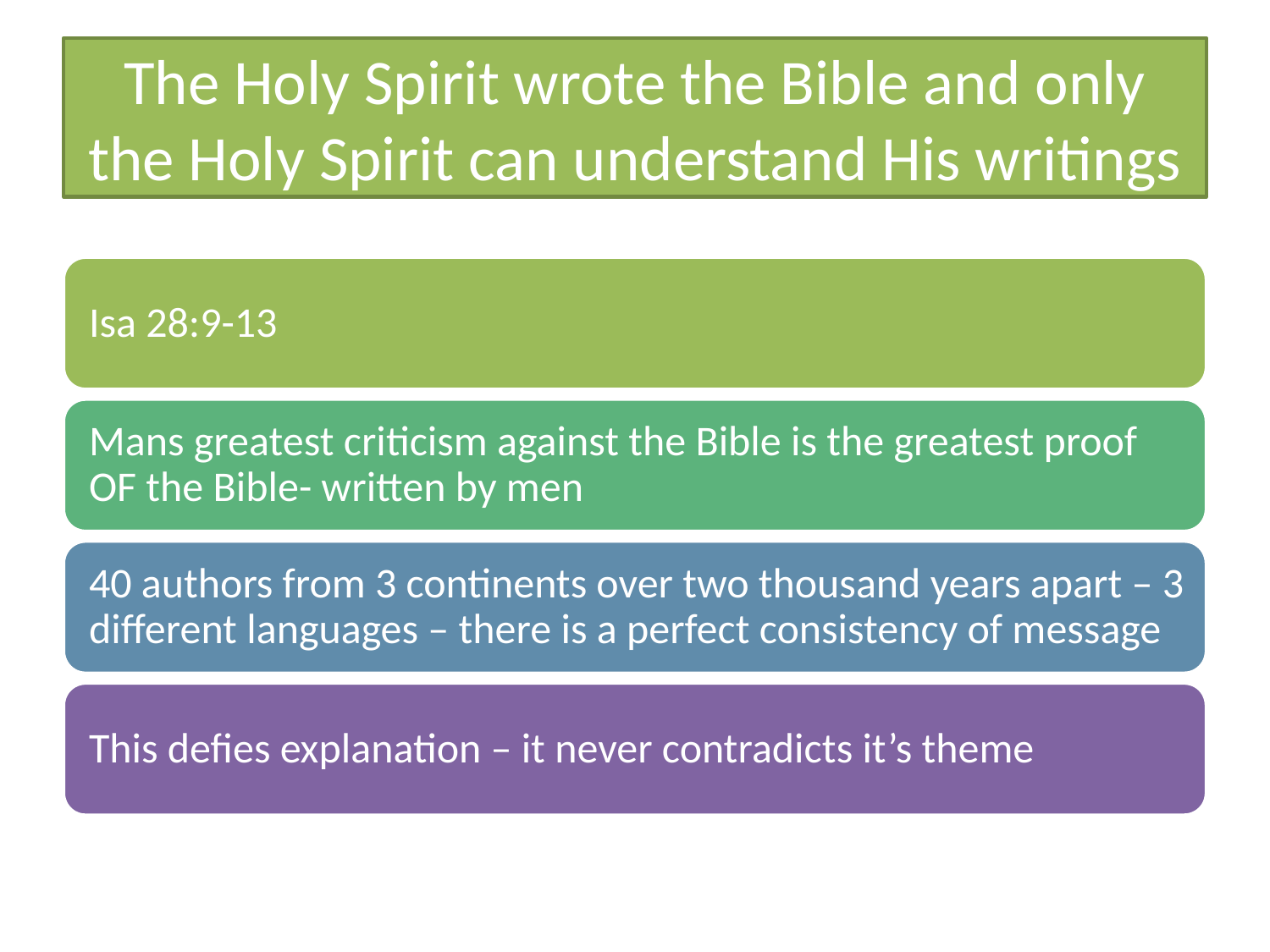

# The Holy Spirit wrote the Bible and only the Holy Spirit can understand His writings
Isa 28:9-13
Mans greatest criticism against the Bible is the greatest proof OF the Bible- written by men
40 authors from 3 continents over two thousand years apart – 3 different languages – there is a perfect consistency of message
This defies explanation – it never contradicts it’s theme